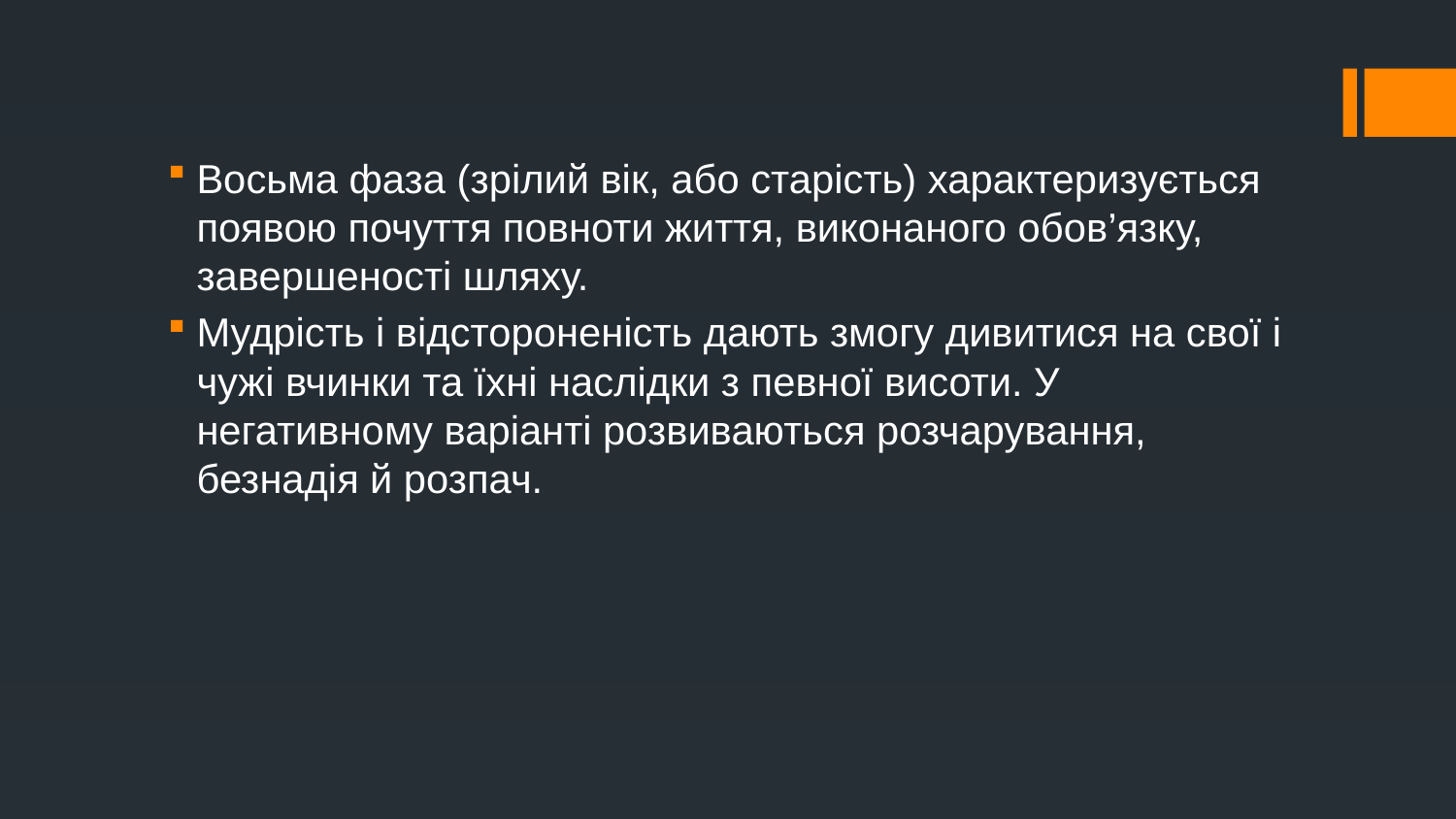

Восьма фаза (зрілий вік, або старість) характеризується появою почуття повноти життя, виконаного обов’язку, завершеності шляху.
Мудрість і відстороненість дають змогу дивитися на свої і чужі вчинки та їхні наслідки з певної висоти. У негативному варіанті розвиваються розчарування, безнадія й розпач.